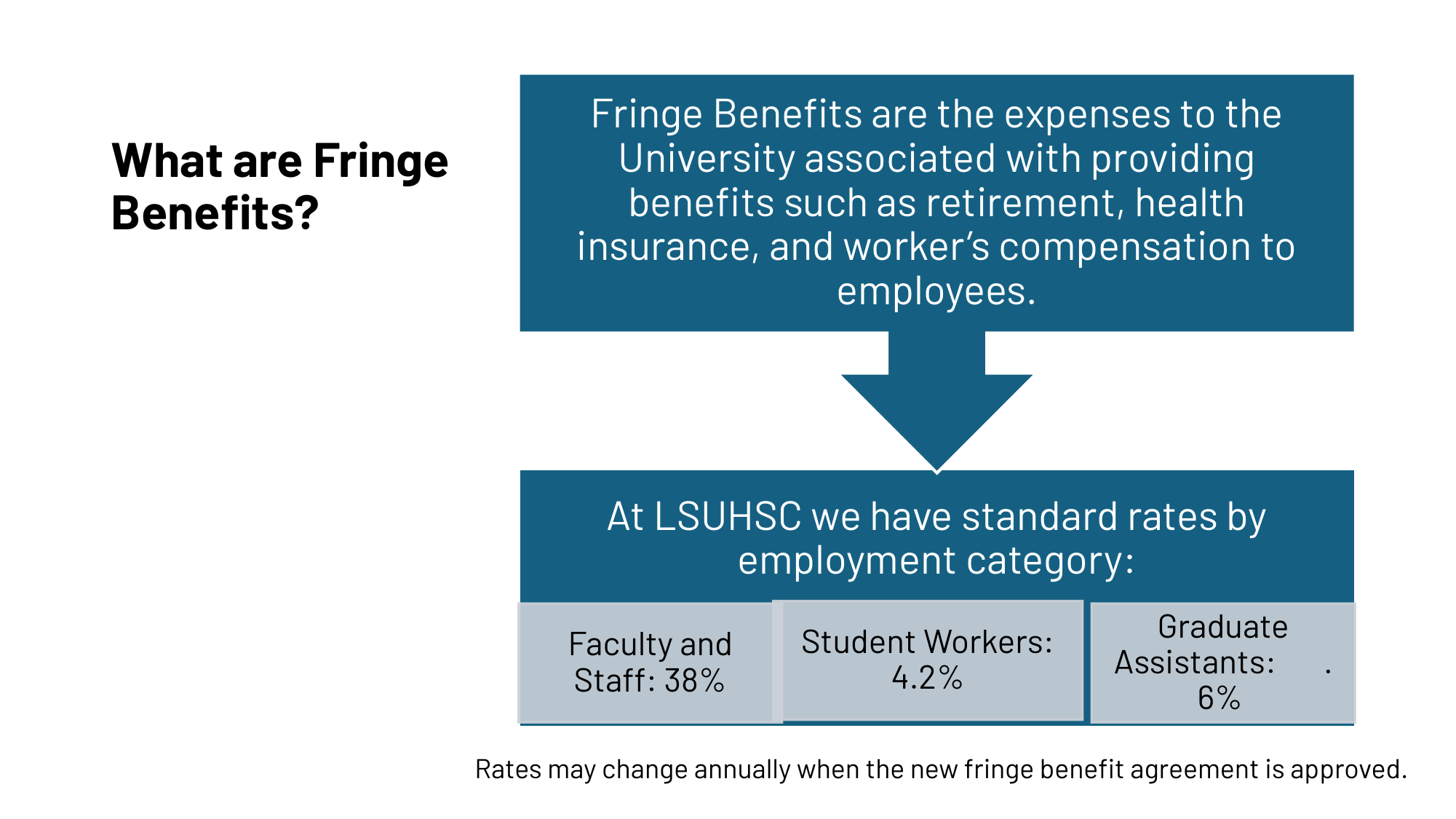

# What are Fringe Benefits?
At LSUHSC we have standard rates by employment category:
Faculty and Staff: 38%
Student Workers: 4.2%
Graduate Assistants:       .6%
Fringe Benefits are the expenses to the University associated with providing benefits such as retirement, health insurance, and worker’s compensation to employees.
Rates may change annually when the new fringe benefit agreement is approved.